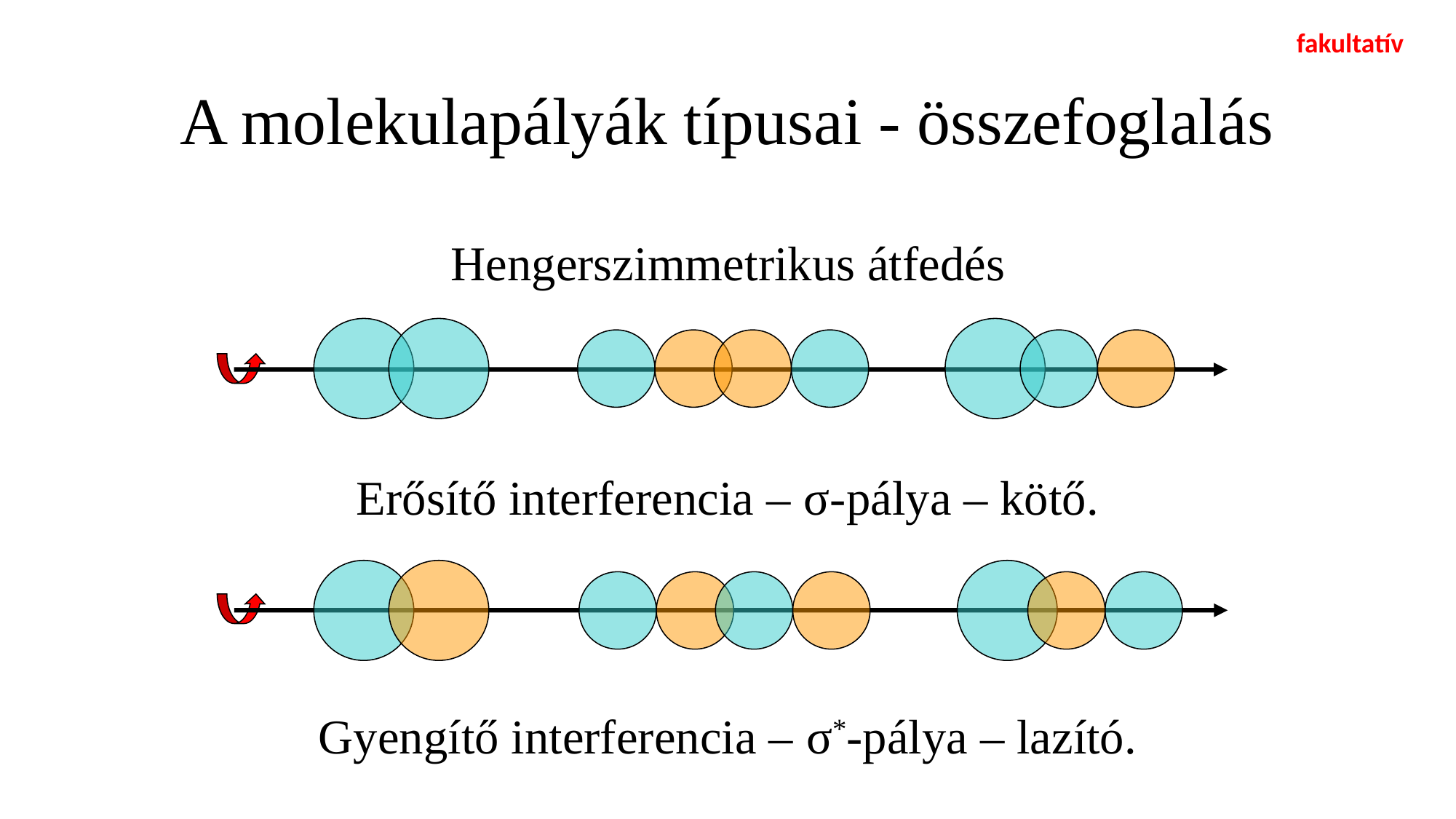

fakultatív
# A molekulapályák típusai - összefoglalás
Hengerszimmetrikus átfedés

Erősítő interferencia – σ-pálya – kötő.

Gyengítő interferencia – σ*-pálya – lazító.